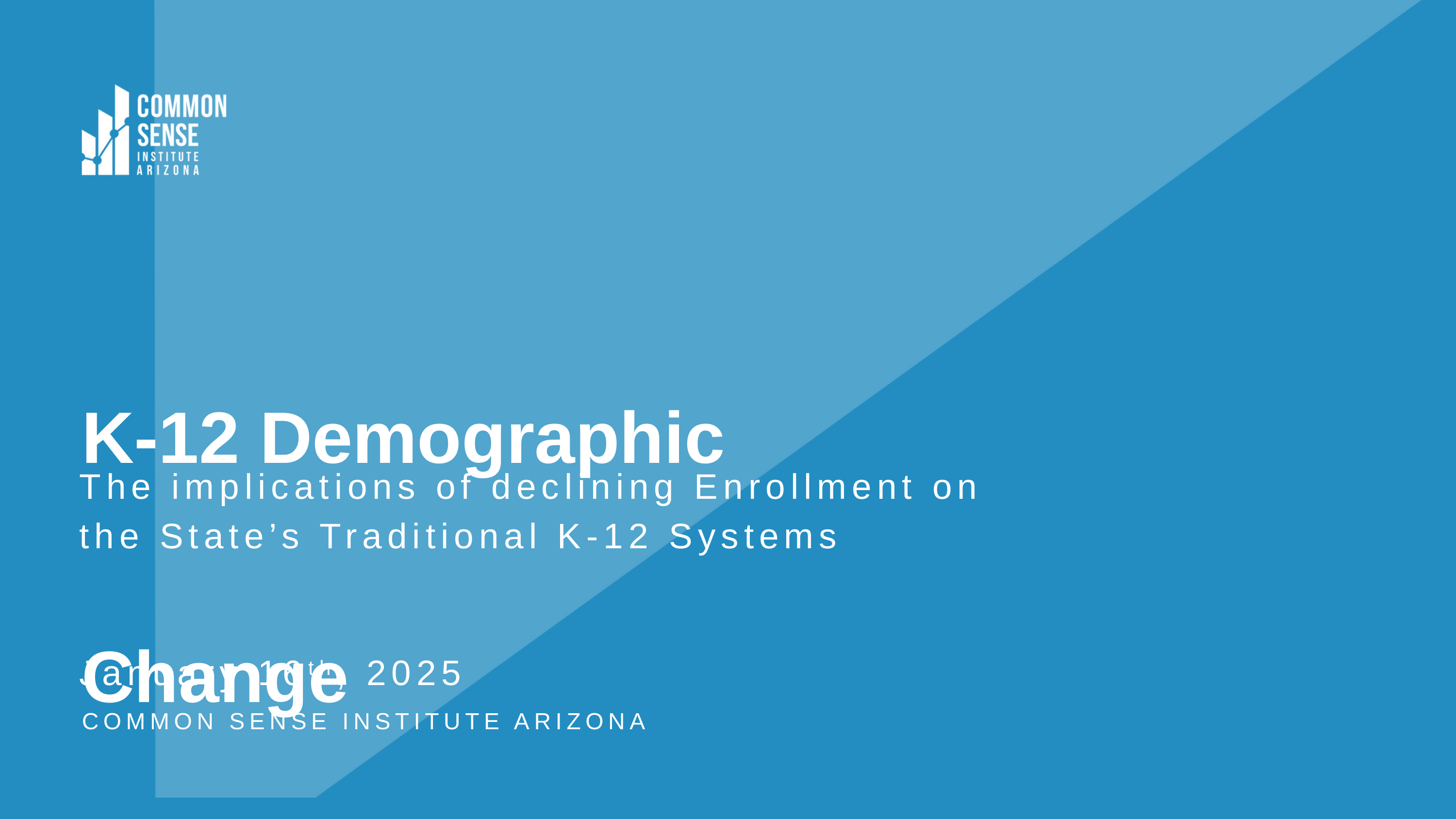

K-12 Demographic Change
The implications of declining Enrollment on the State’s Traditional K-12 Systems
January 16th, 2025
COMMON SENSE INSTITUTE ARIZONA